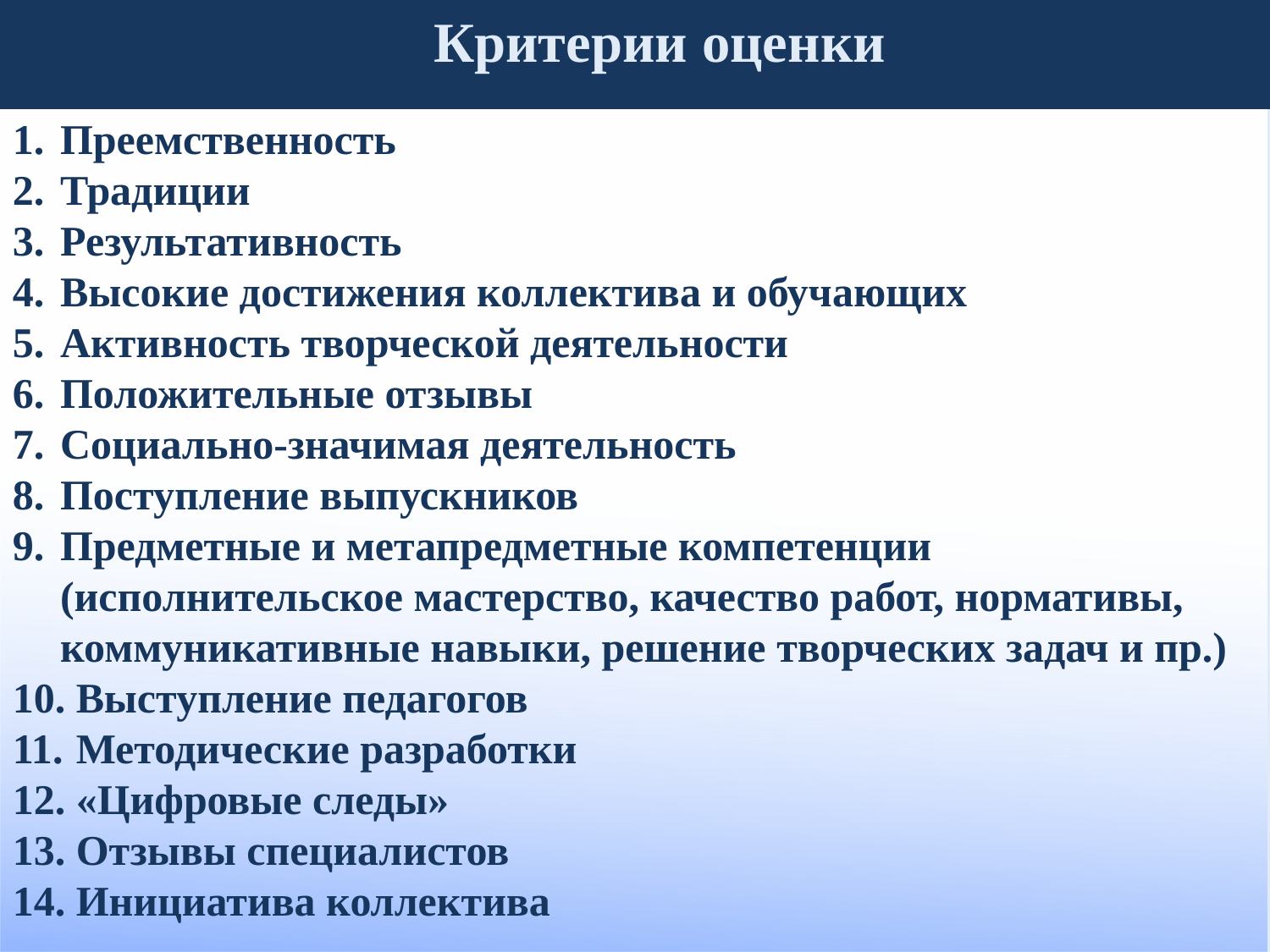

Критерии оценки
Преемственность
Традиции
Результативность
Высокие достижения коллектива и обучающих
Активность творческой деятельности
Положительные отзывы
Социально-значимая деятельность
Поступление выпускников
Предметные и метапредметные компетенции (исполнительское мастерство, качество работ, нормативы, коммуникативные навыки, решение творческих задач и пр.)
Выступление педагогов
Методические разработки
«Цифровые следы»
Отзывы специалистов
Инициатива коллектива